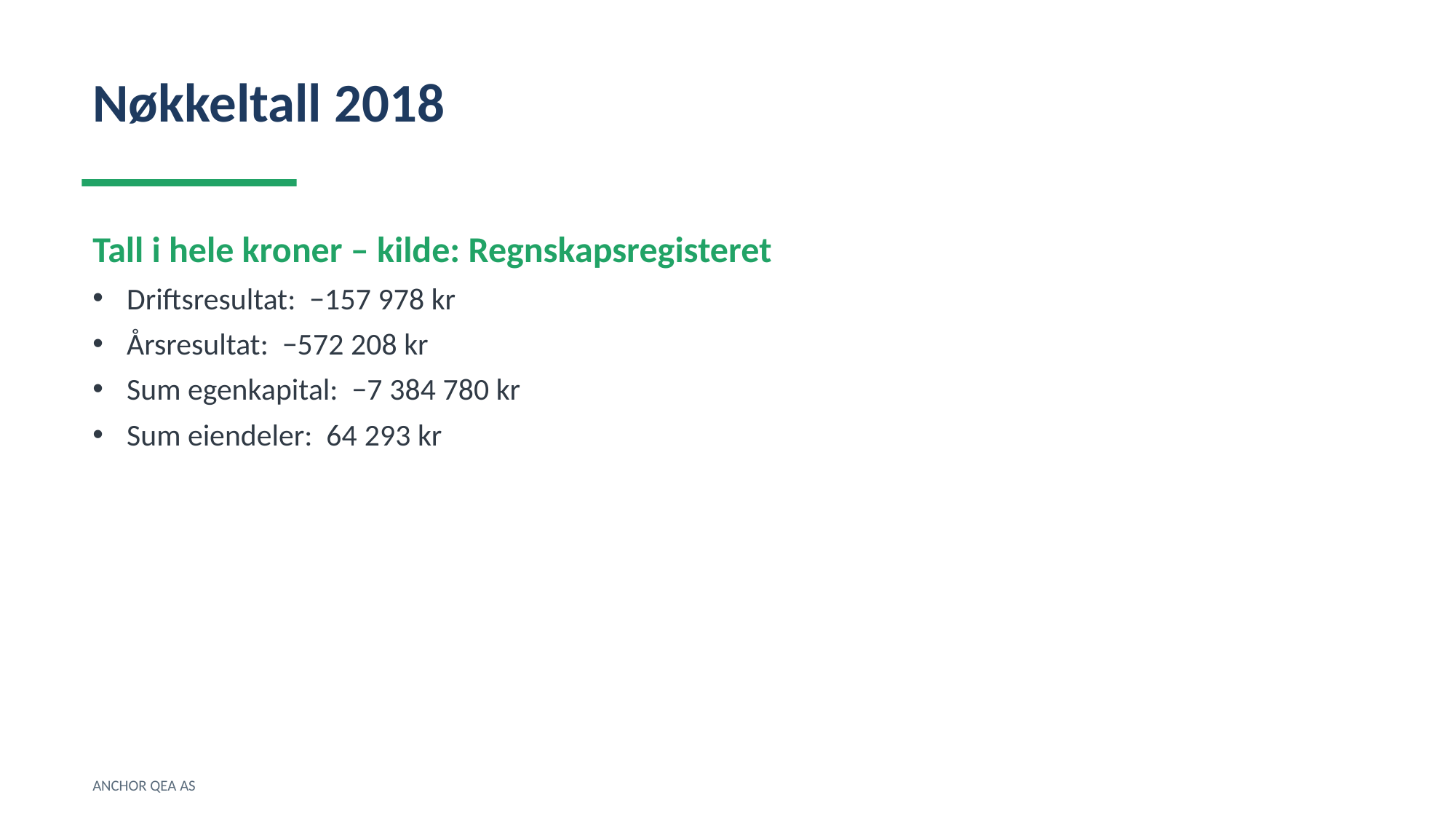

Nøkkeltall 2018

Tall i hele kroner – kilde: Regnskapsregisteret
Driftsresultat:  −157 978 kr
Årsresultat:  −572 208 kr
Sum egenkapital:  −7 384 780 kr
Sum eiendeler:  64 293 kr
ANCHOR QEA AS